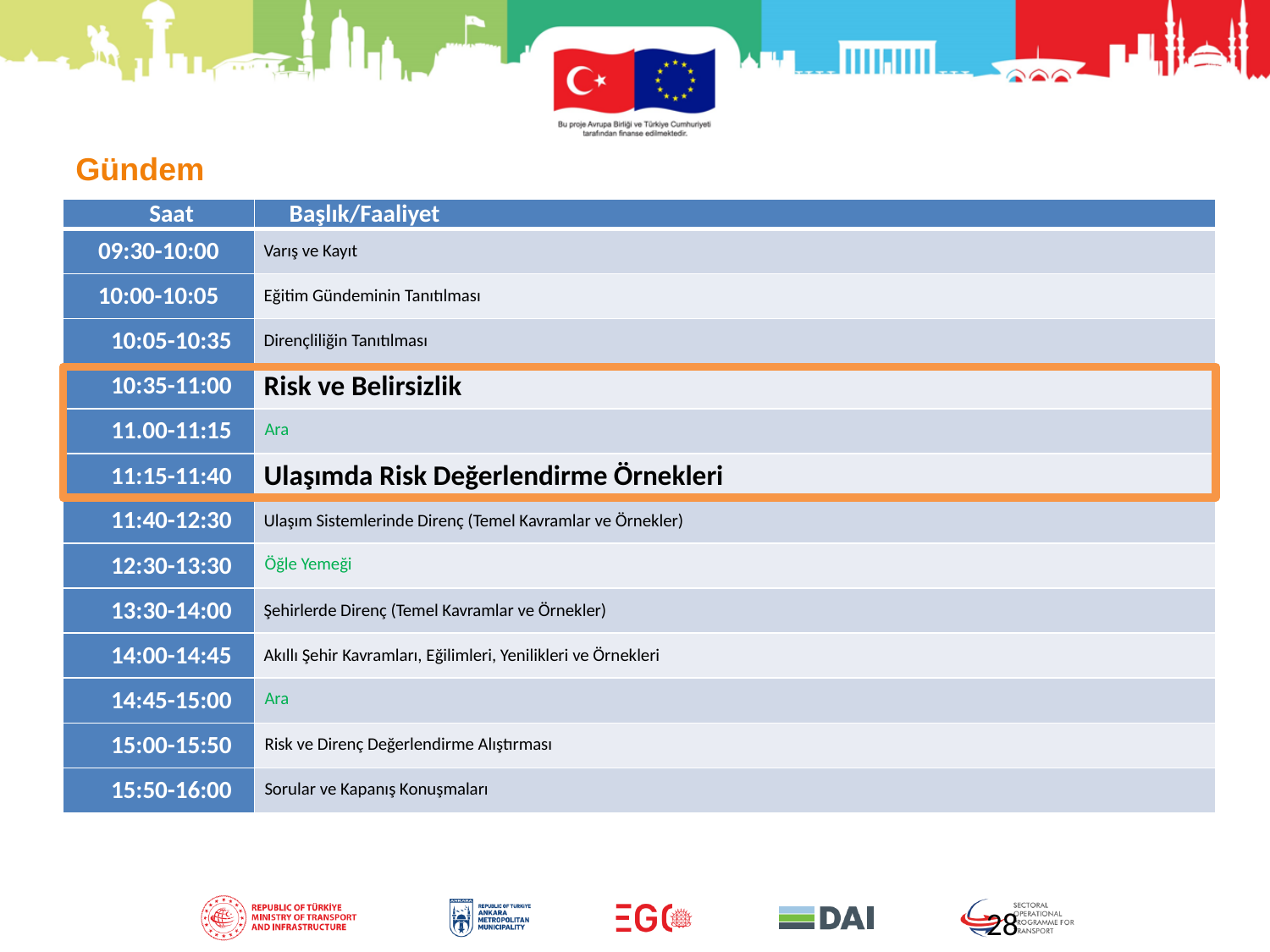

# Gündem
| Saat | Başlık/Faaliyet |
| --- | --- |
| 09:30-10:00 | Varış ve Kayıt |
| 10:00-10:05 | Eğitim Gündeminin Tanıtılması |
| 10:05-10:35 | Dirençliliğin Tanıtılması |
| 10:35-11:00 | Risk ve Belirsizlik |
| 11.00-11:15 | Ara |
| 11:15-11:40 | Ulaşımda Risk Değerlendirme Örnekleri |
| 11:40-12:30 | Ulaşım Sistemlerinde Direnç (Temel Kavramlar ve Örnekler) |
| 12:30-13:30 | Öğle Yemeği |
| 13:30-14:00 | Şehirlerde Direnç (Temel Kavramlar ve Örnekler) |
| 14:00-14:45 | Akıllı Şehir Kavramları, Eğilimleri, Yenilikleri ve Örnekleri |
| 14:45-15:00 | Ara |
| 15:00-15:50 | Risk ve Direnç Değerlendirme Alıştırması |
| 15:50-16:00 | Sorular ve Kapanış Konuşmaları |

28